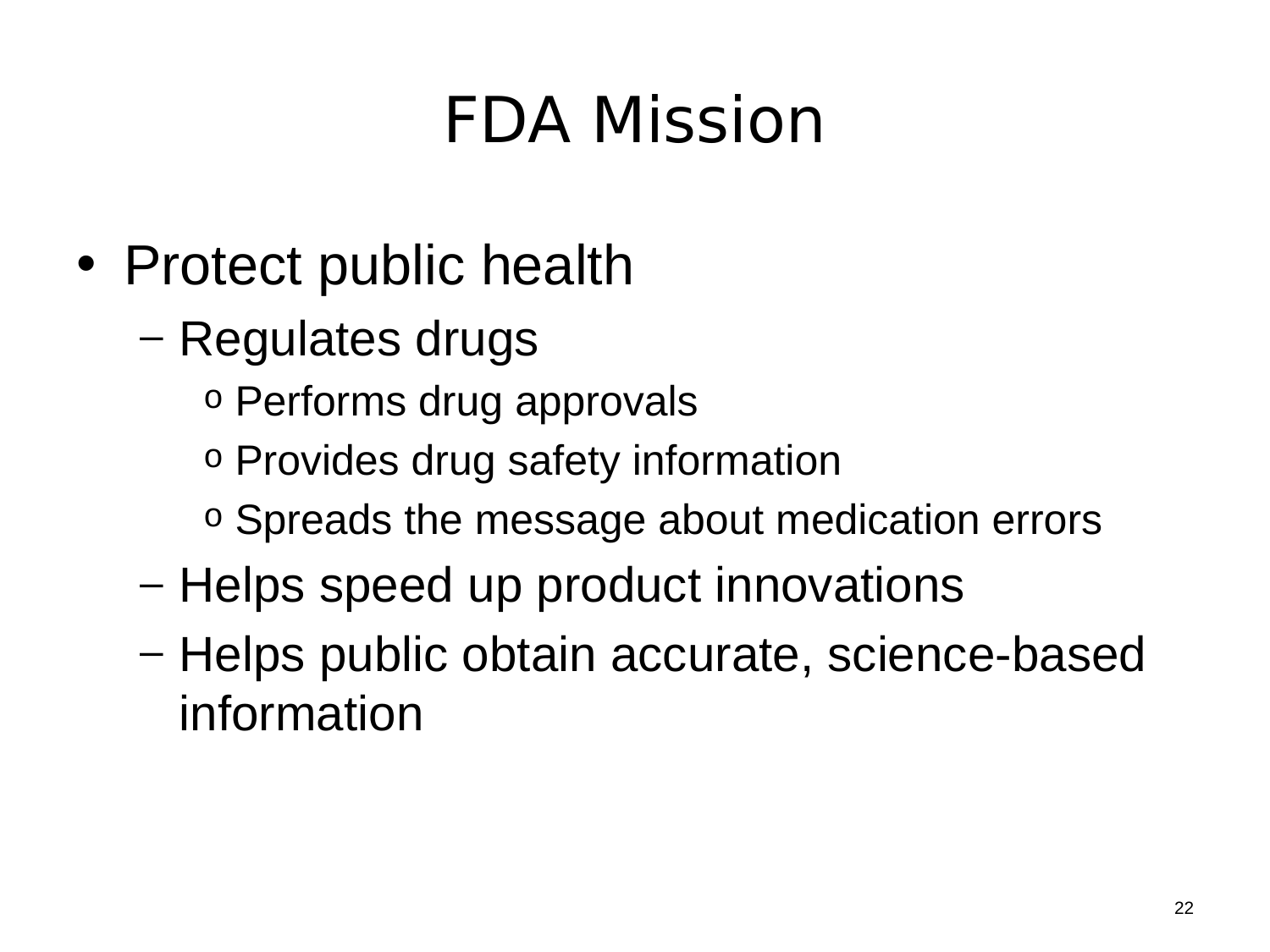

# FDA Mission
Protect public health
Regulates drugs
Performs drug approvals
Provides drug safety information
Spreads the message about medication errors
Helps speed up product innovations
Helps public obtain accurate, science-based information
22